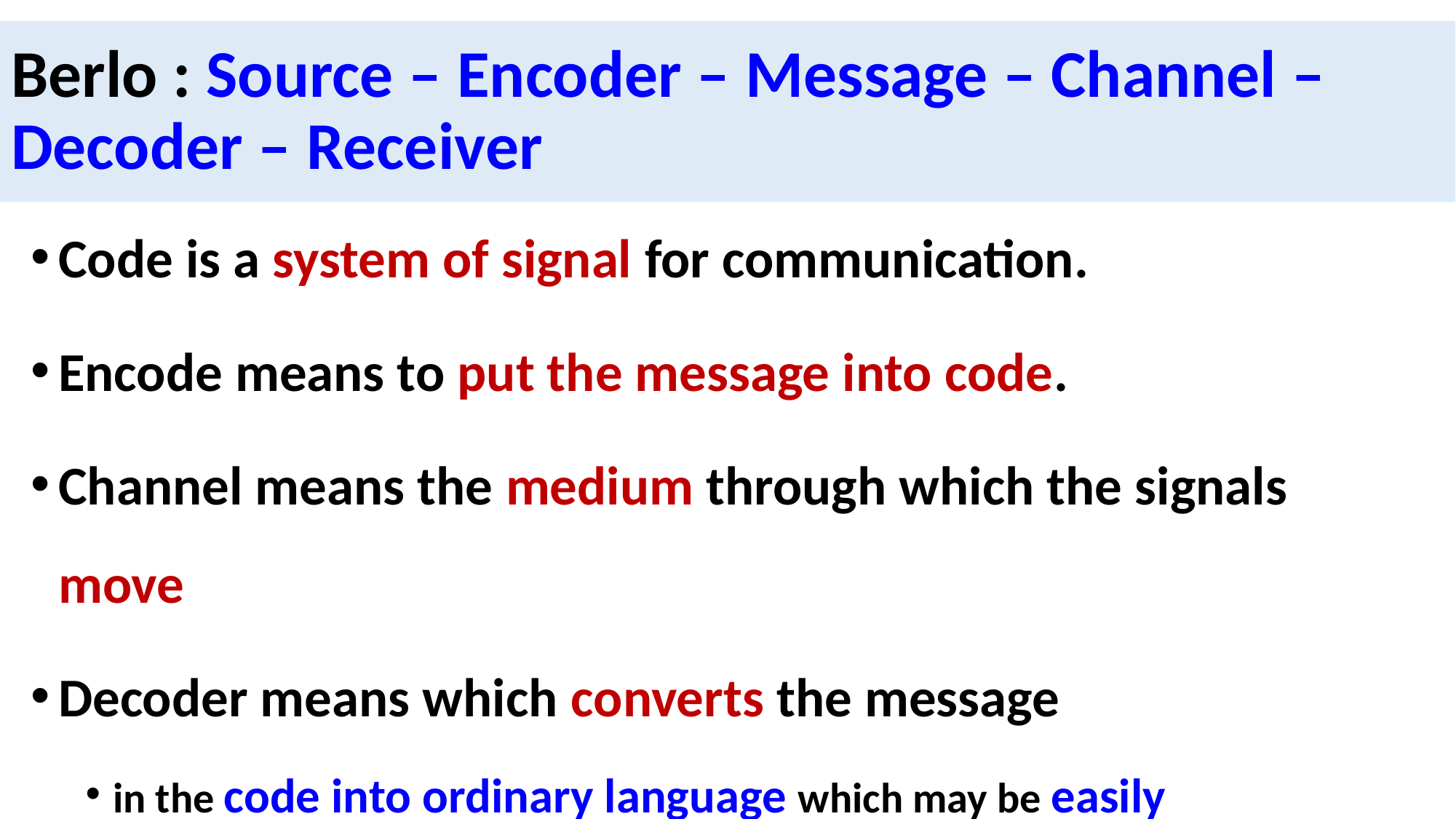

# Berlo : Source – Encoder – Message – Channel – Decoder – Receiver
Code is a system of signal for communication.
Encode means to put the message into code.
Channel means the medium through which the signals move
Decoder means which converts the message
in the code into ordinary language which may be easily understood.